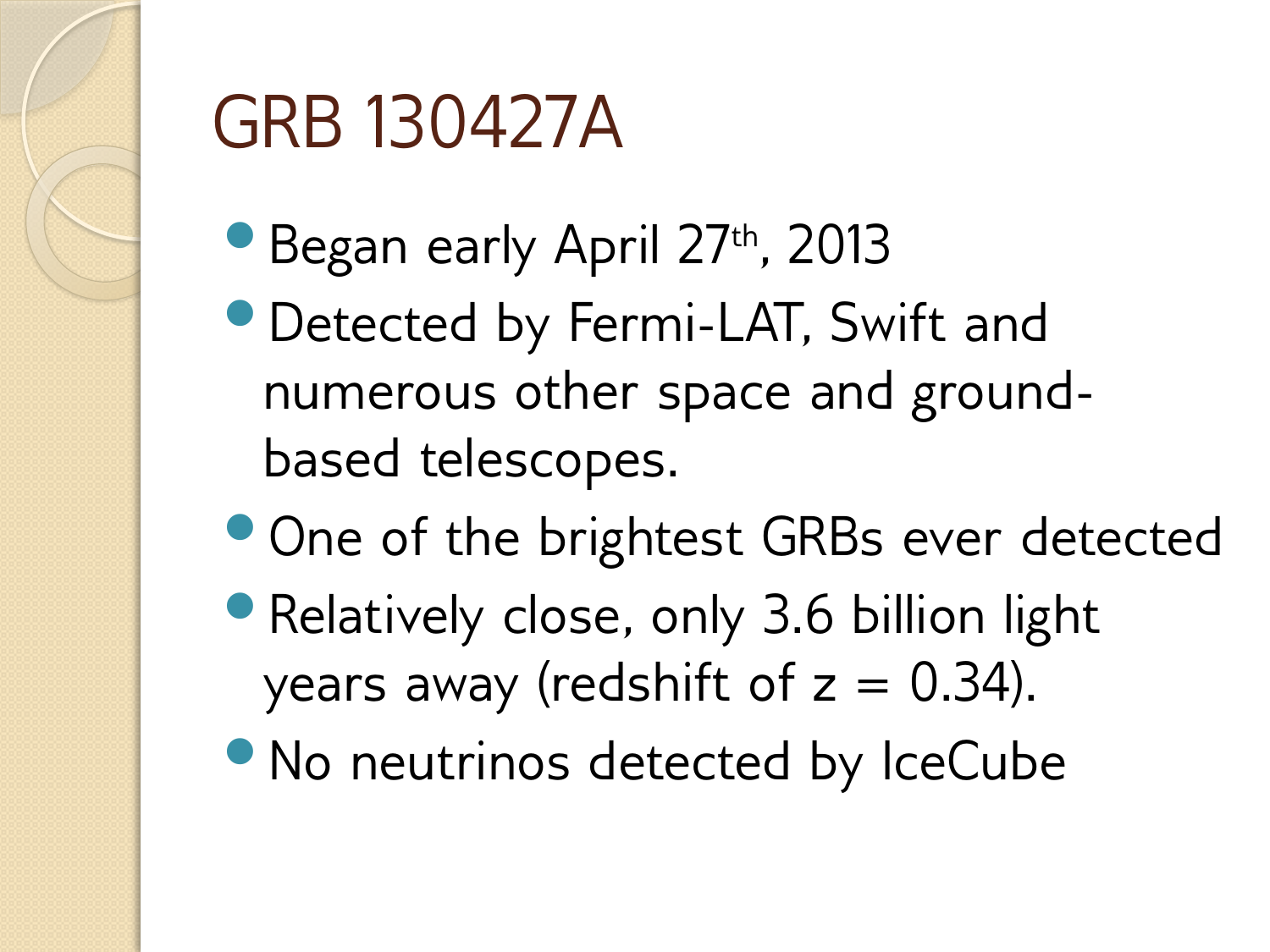

# GRB 130427A
Began early April 27th, 2013
Detected by Fermi-LAT, Swift and numerous other space and ground-based telescopes.
One of the brightest GRBs ever detected
Relatively close, only 3.6 billion light years away (redshift of z = 0.34).
No neutrinos detected by IceCube